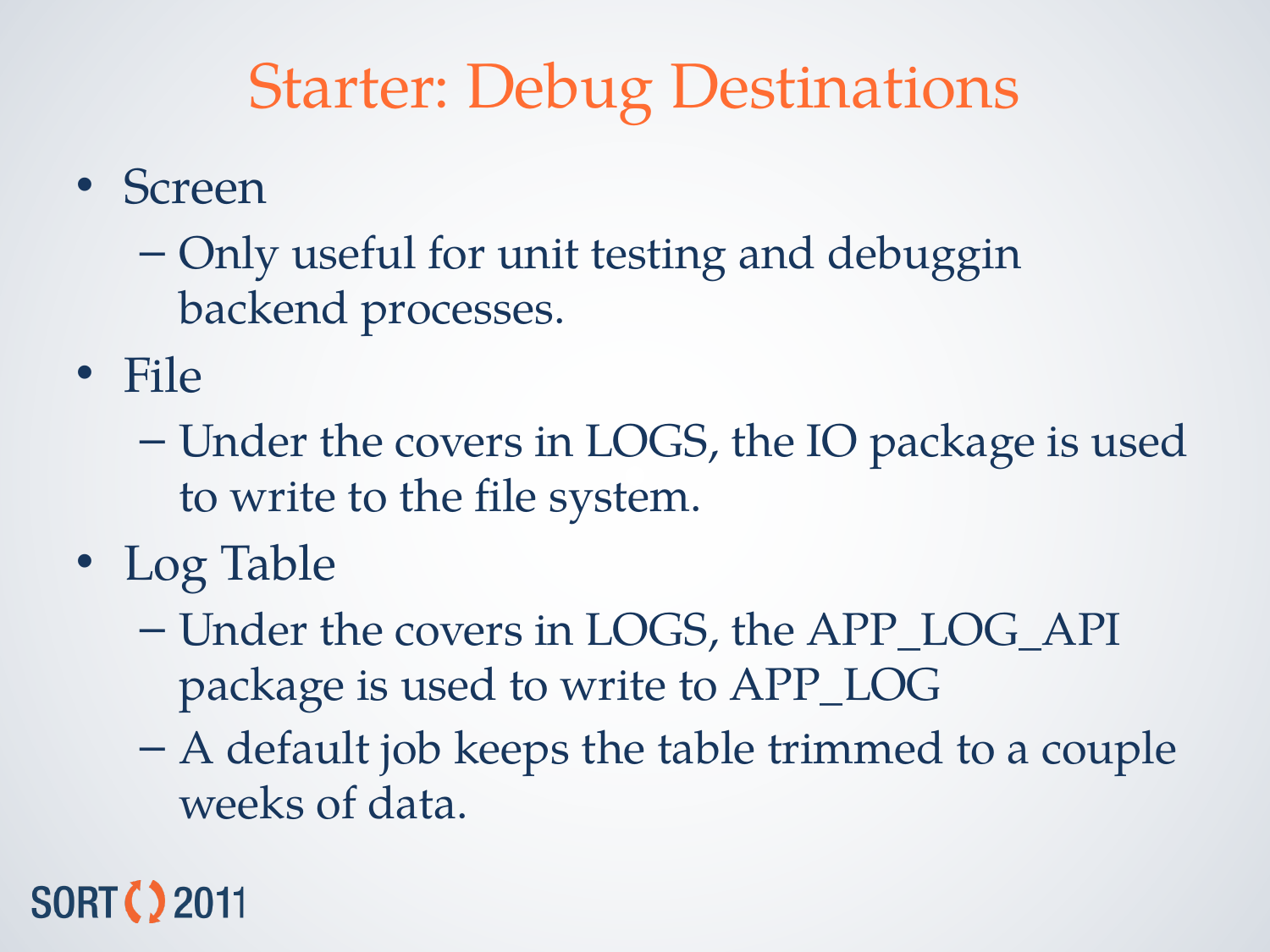

# Starter: Debug Destinations
Screen
Only useful for unit testing and debuggin backend processes.
File
Under the covers in LOGS, the IO package is used to write to the file system.
Log Table
Under the covers in LOGS, the APP_LOG_API package is used to write to APP_LOG
A default job keeps the table trimmed to a couple weeks of data.